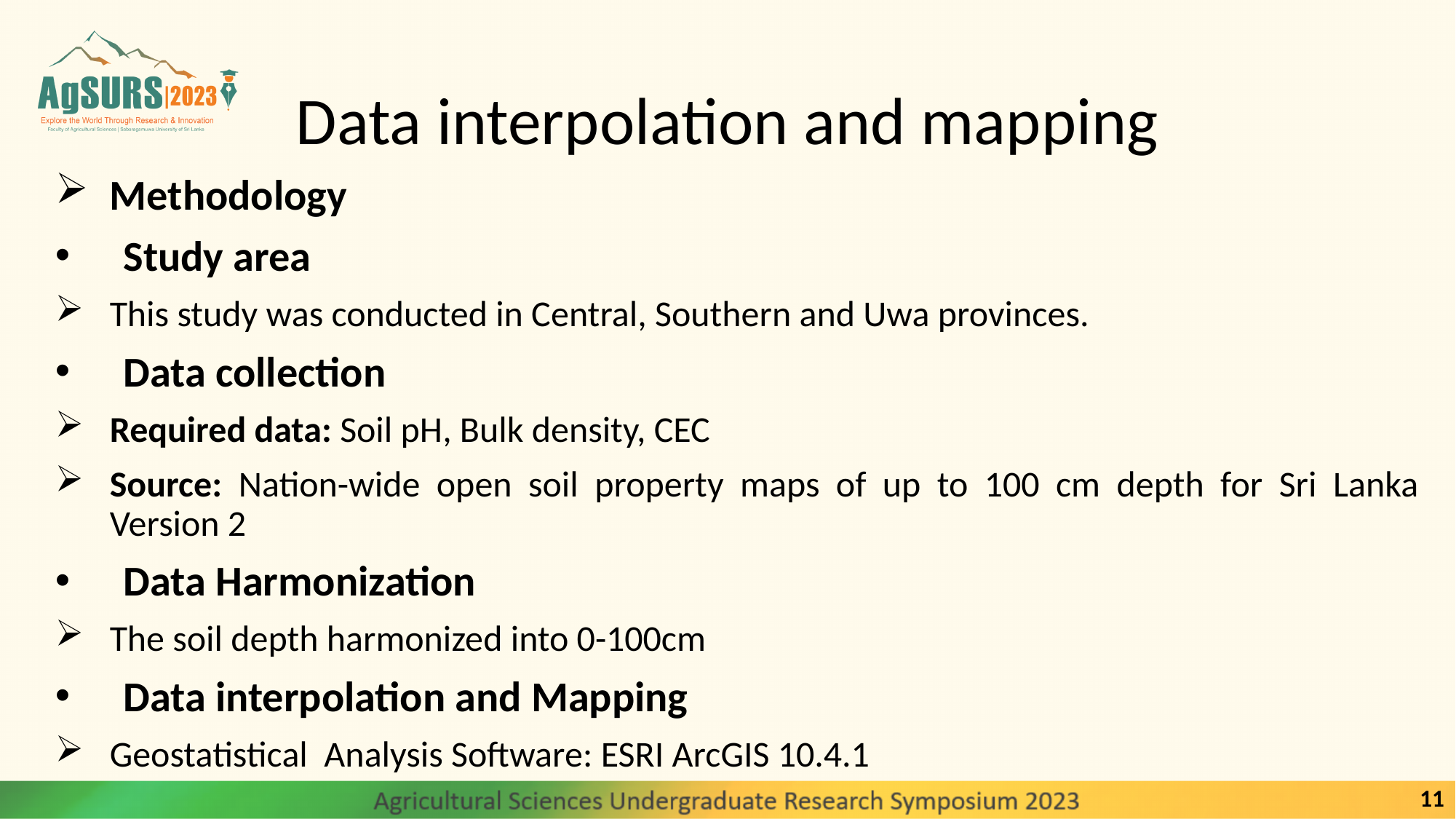

# Data interpolation and mapping
Methodology
Study area
This study was conducted in Central, Southern and Uwa provinces.
Data collection
Required data: Soil pH, Bulk density, CEC
Source: Nation-wide open soil property maps of up to 100 cm depth for Sri Lanka Version 2
Data Harmonization
The soil depth harmonized into 0-100cm
Data interpolation and Mapping
Geostatistical  Analysis Software: ESRI ArcGIS 10.4.1

11